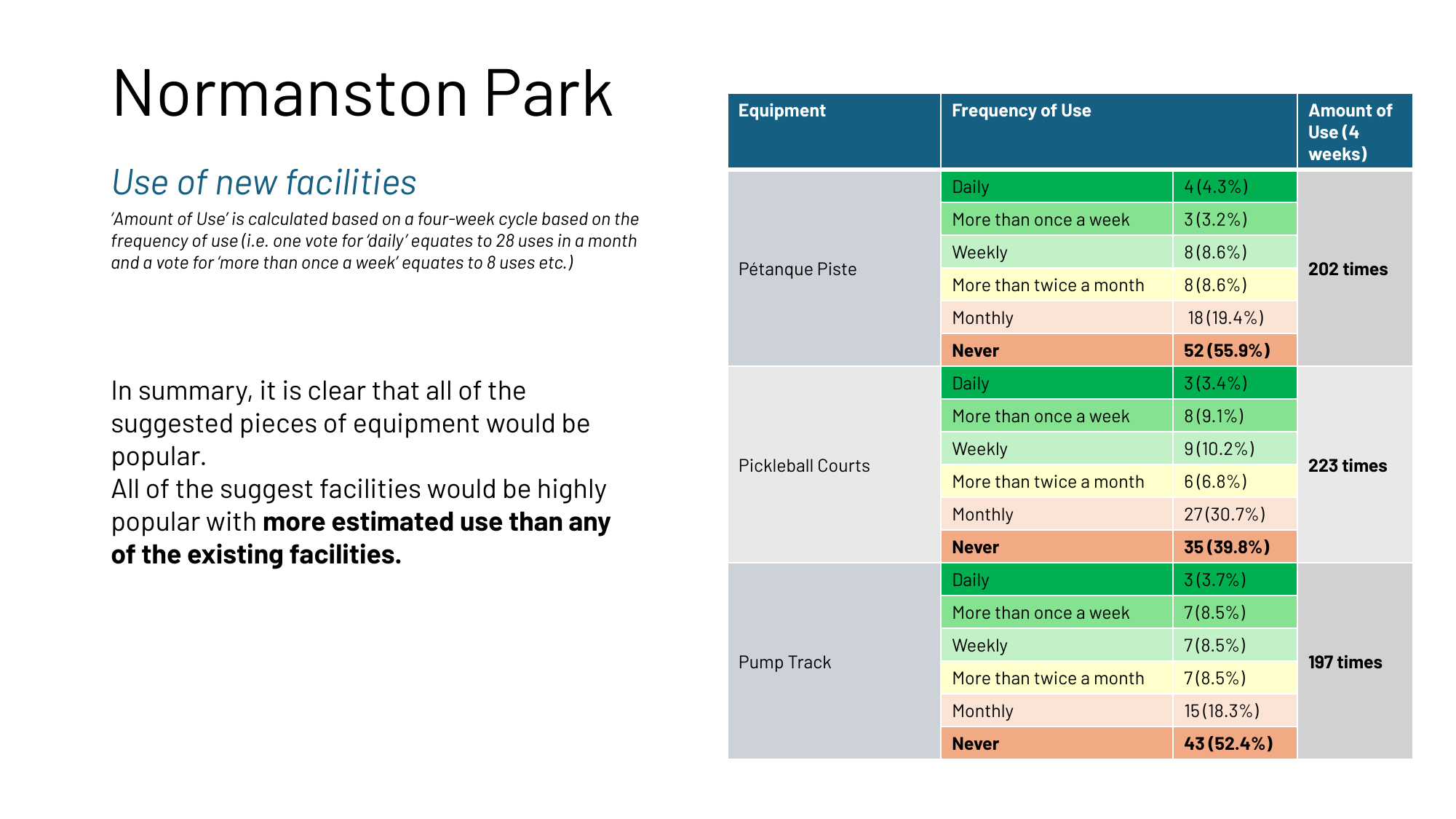

# Normanston Park
| Equipment | Frequency of Use |  | Amount of Use (4 weeks) |
| --- | --- | --- | --- |
| Pétanque Piste | Daily | 4 (4.3%) | 202 times |
|  | More than once a week | 3 (3.2%) |  |
|  | Weekly | 8 (8.6%) |  |
|  | More than twice a month | 8 (8.6%) |  |
|  | Monthly | 18 (19.4%) |  |
|  | Never | 52 (55.9%) |  |
| Pickleball Courts | Daily | 3 (3.4%) | 223 times |
|  | More than once a week | 8 (9.1%) |  |
|  | Weekly | 9 (10.2%) |  |
|  | More than twice a month | 6 (6.8%) |  |
|  | Monthly | 27 (30.7%) |  |
|  | Never | 35 (39.8%) |  |
| Pump Track | Daily | 3 (3.7%) | 197 times |
|  | More than once a week | 7 (8.5%) |  |
|  | Weekly | 7 (8.5%) |  |
|  | More than twice a month | 7 (8.5%) |  |
|  | Monthly | 15 (18.3%) |  |
|  | Never | 43 (52.4%) |  |
Use of new facilities
‘Amount of Use’ is calculated based on a four-week cycle based on the frequency of use (i.e. one vote for ‘daily’ equates to 28 uses in a month and a vote for ‘more than once a week’ equates to 8 uses etc.)
In summary, it is clear that all of the suggested pieces of equipment would be popular.
All of the suggest facilities would be highly popular with more estimated use than any of the existing facilities.